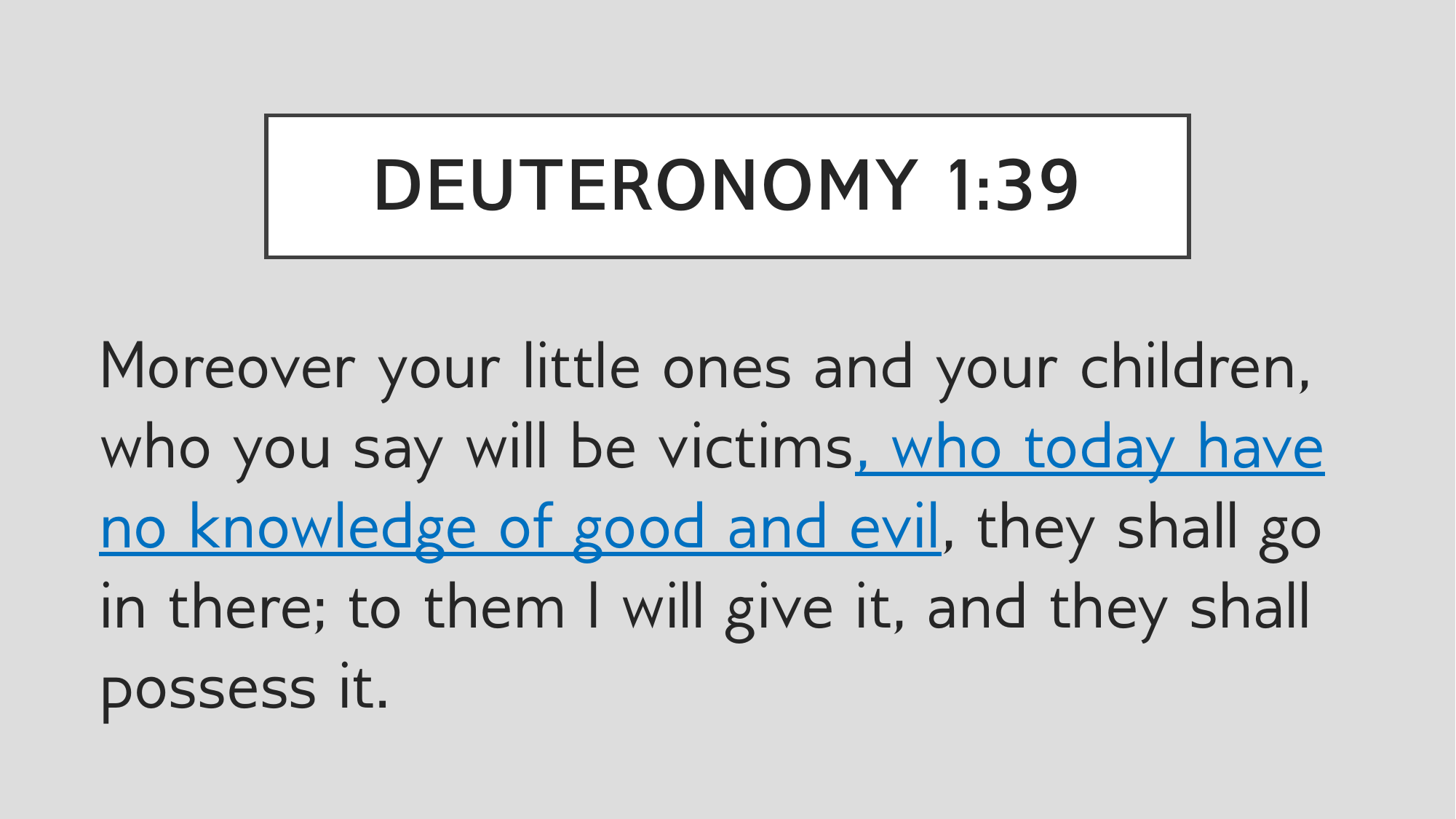

# Deuteronomy 1:39
Moreover your little ones and your children, who you say will be victims, who today have no knowledge of good and evil, they shall go in there; to them I will give it, and they shall possess it.